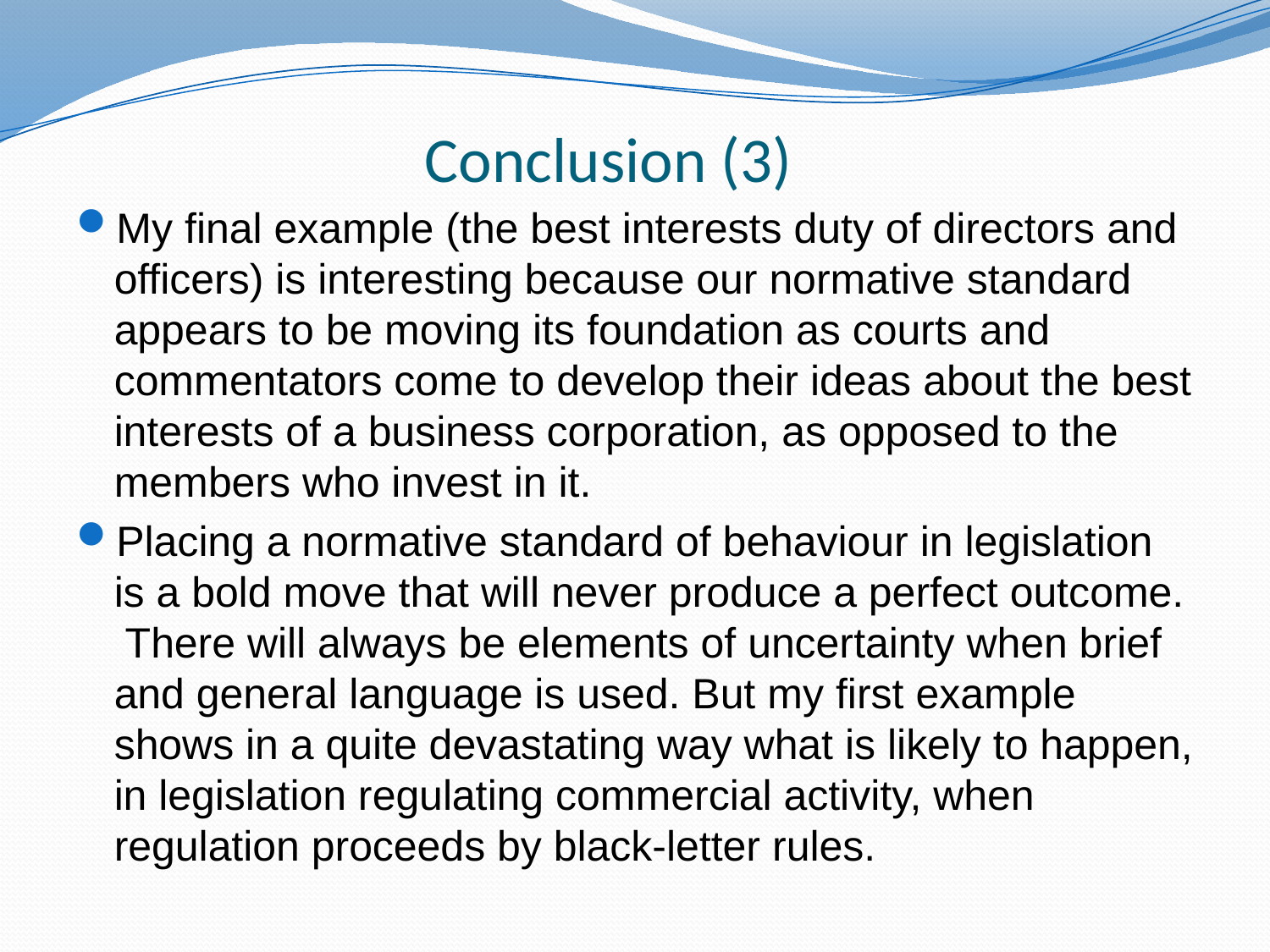

# Conclusion (3)
My final example (the best interests duty of directors and officers) is interesting because our normative standard appears to be moving its foundation as courts and commentators come to develop their ideas about the best interests of a business corporation, as opposed to the members who invest in it.
Placing a normative standard of behaviour in legislation is a bold move that will never produce a perfect outcome.  There will always be elements of uncertainty when brief and general language is used. But my first example shows in a quite devastating way what is likely to happen, in legislation regulating commercial activity, when regulation proceeds by black-letter rules.